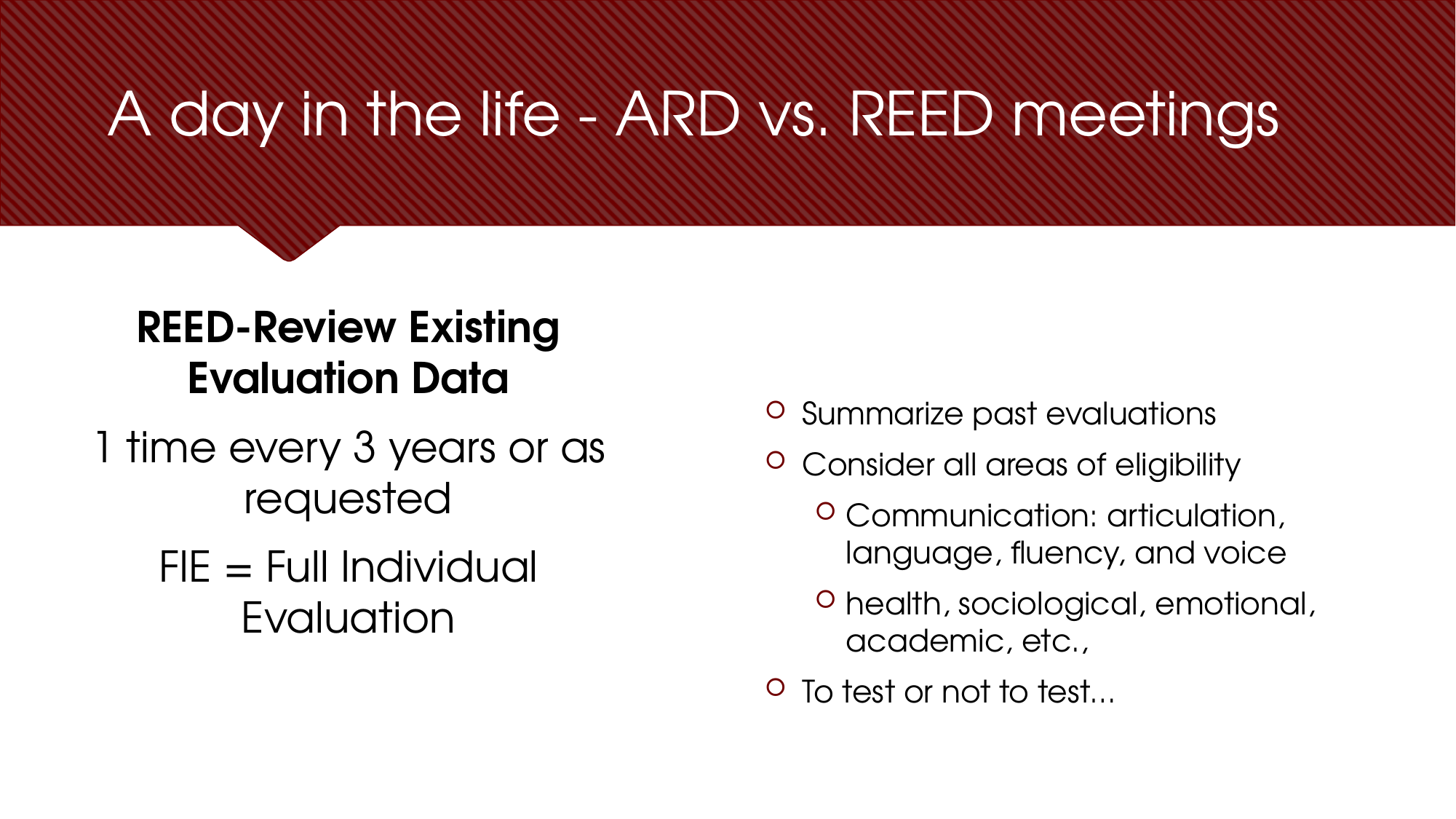

# A day in the life - ARD vs. REED meetings

Summarize past evaluations
Consider all areas of eligibility
Communication: articulation, language, fluency, and voice
health, sociological, emotional, academic, etc.,
To test or not to test…

REED-Review Existing Evaluation Data
1 time every 3 years or as requested
FIE = Full Individual Evaluation